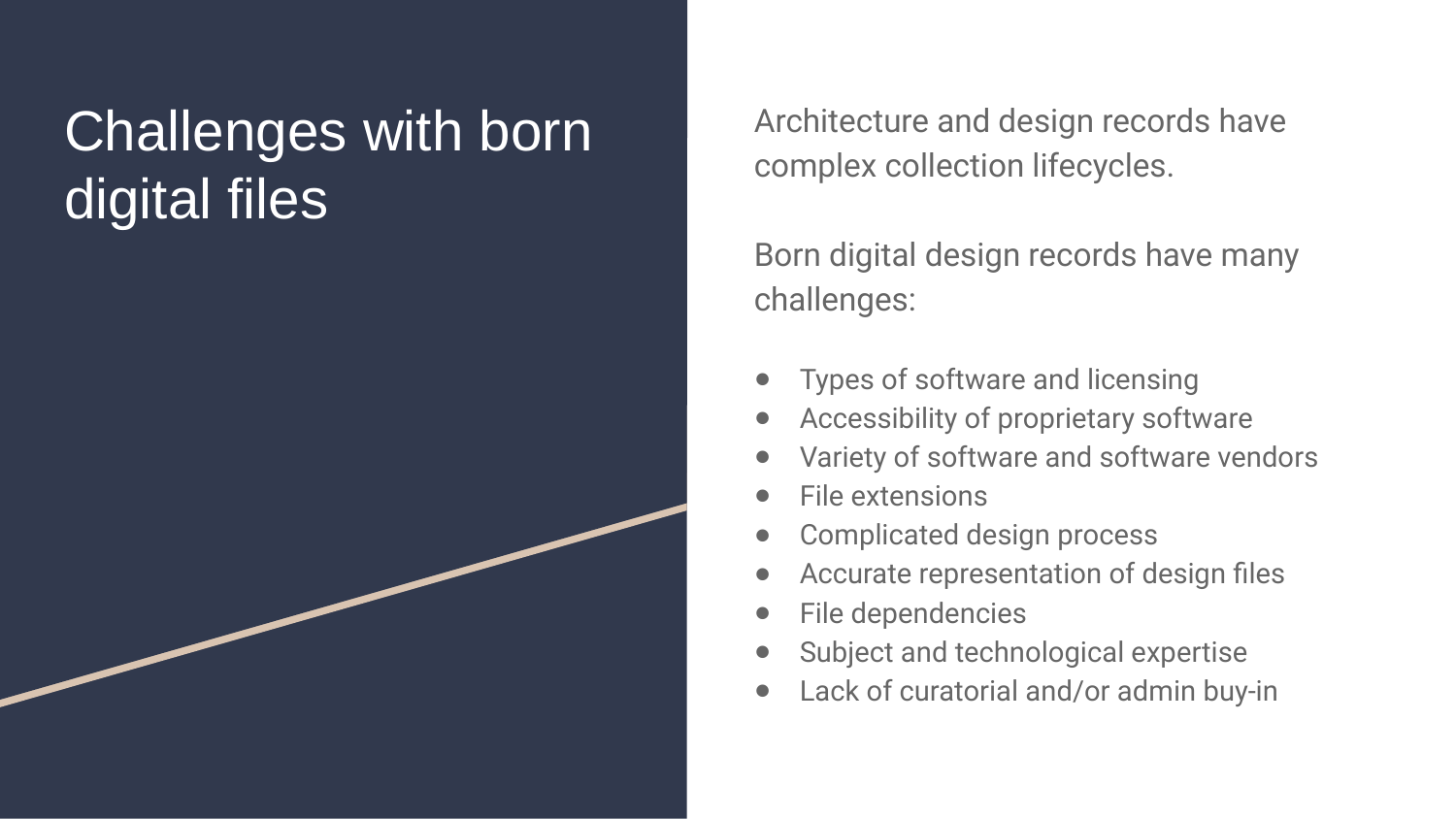

Architecture and design records have complex collection lifecycles.
Born digital design records have many challenges:

Types of software and licensing
Accessibility of proprietary software
Variety of software and software vendors
File extensions
Complicated design process
Accurate representation of design files
File dependencies
Subject and technological expertise
Lack of curatorial and/or admin buy-in
# Challenges with born digital files